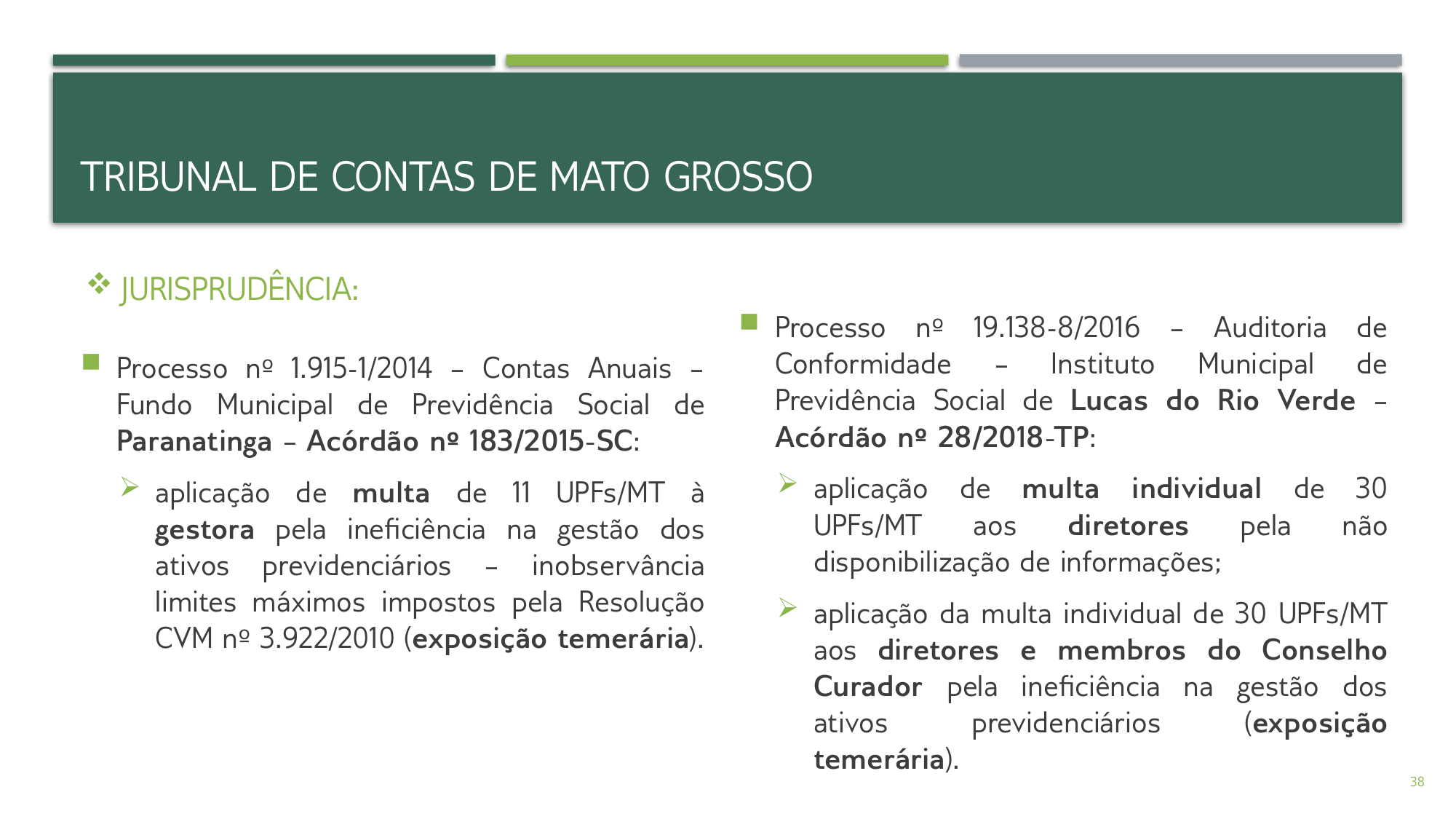

# Tribunal de contas de mato grosso
JURISPRUDÊNCIA:
Processo nº 19.138-8/2016 – Auditoria de Conformidade – Instituto Municipal de Previdência Social de Lucas do Rio Verde – Acórdão nº 28/2018-TP:
aplicação de multa individual de 30 UPFs/MT aos diretores pela não disponibilização de informações;
aplicação da multa individual de 30 UPFs/MT aos diretores e membros do Conselho Curador pela ineficiência na gestão dos ativos previdenciários (exposição temerária).
Processo nº 1.915-1/2014 – Contas Anuais – Fundo Municipal de Previdência Social de Paranatinga – Acórdão nº 183/2015-SC:
aplicação de multa de 11 UPFs/MT à gestora pela ineficiência na gestão dos ativos previdenciários – inobservância limites máximos impostos pela Resolução CVM nº 3.922/2010 (exposição temerária).
38